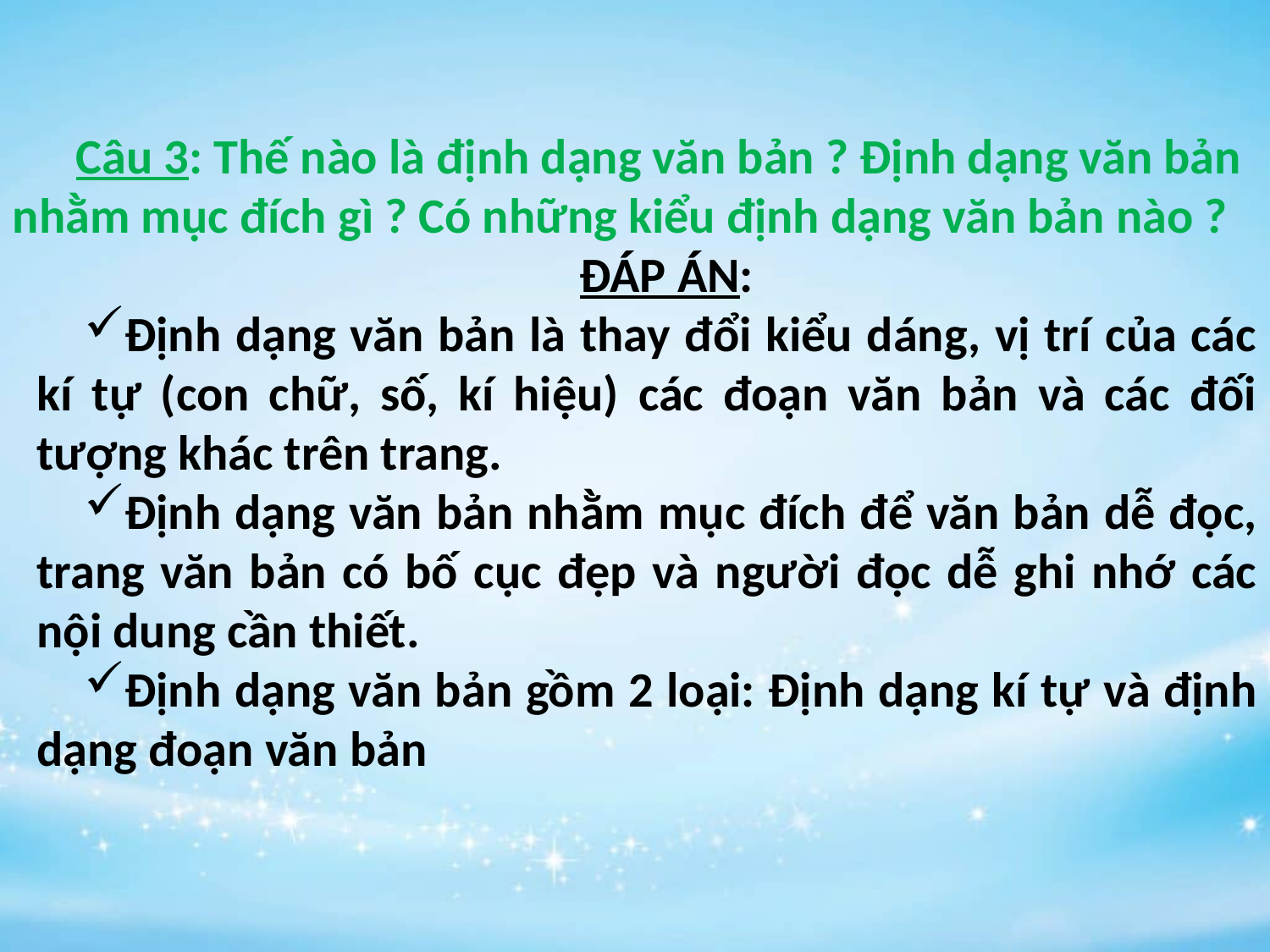

#

Câu 3: Thế nào là định dạng văn bản ? Định dạng văn bản nhằm mục đích gì ? Có những kiểu định dạng văn bản nào ?
ĐÁP ÁN:
Định dạng văn bản là thay đổi kiểu dáng, vị trí của các kí tự (con chữ, số, kí hiệu) các đoạn văn bản và các đối tượng khác trên trang.
Định dạng văn bản nhằm mục đích để văn bản dễ đọc, trang văn bản có bố cục đẹp và người đọc dễ ghi nhớ các nội dung cần thiết.
Định dạng văn bản gồm 2 loại: Định dạng kí tự và định dạng đoạn văn bản